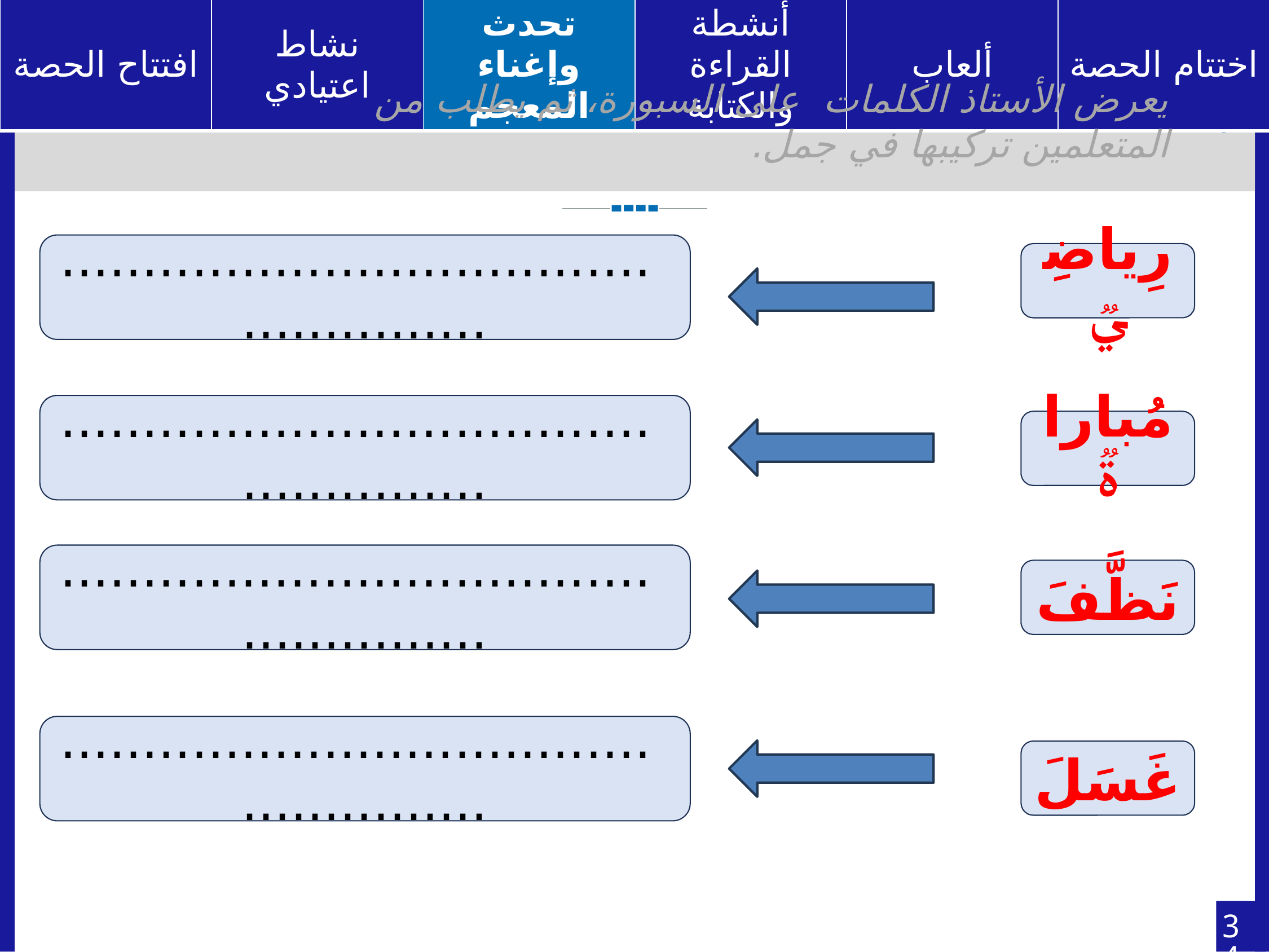

يعرض الأستاذ الكلمات  على السبورة، ثم يطلب من المتعلمين تركيبها في جمل.
 ...................................................
رِياضِيࣱ

 ...................................................
مُباراةࣱ

 ...................................................
نَظَّفَ

 ...................................................

غَسَلَ